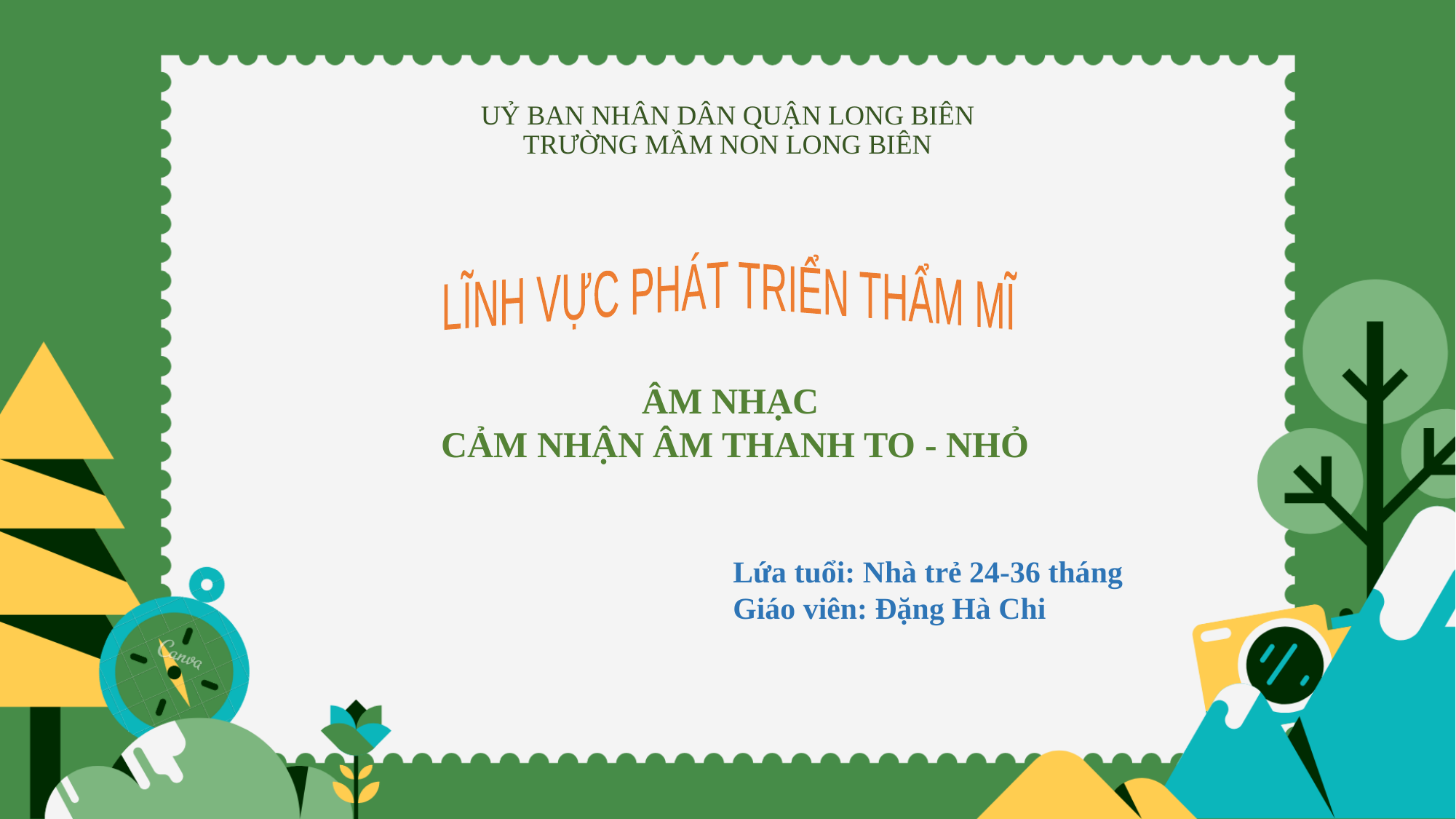

# UỶ BAN NHÂN DÂN QUẬN LONG BIÊN TRƯỜNG MẦM NON LONG BIÊN
LĨNH VỰC PHÁT TRIỂN THẨM MĨ
ÂM NHẠC
 CẢM NHẬN ÂM THANH TO - NHỎ
Lứa tuổi: Nhà trẻ 24-36 tháng
Giáo viên: Đặng Hà Chi